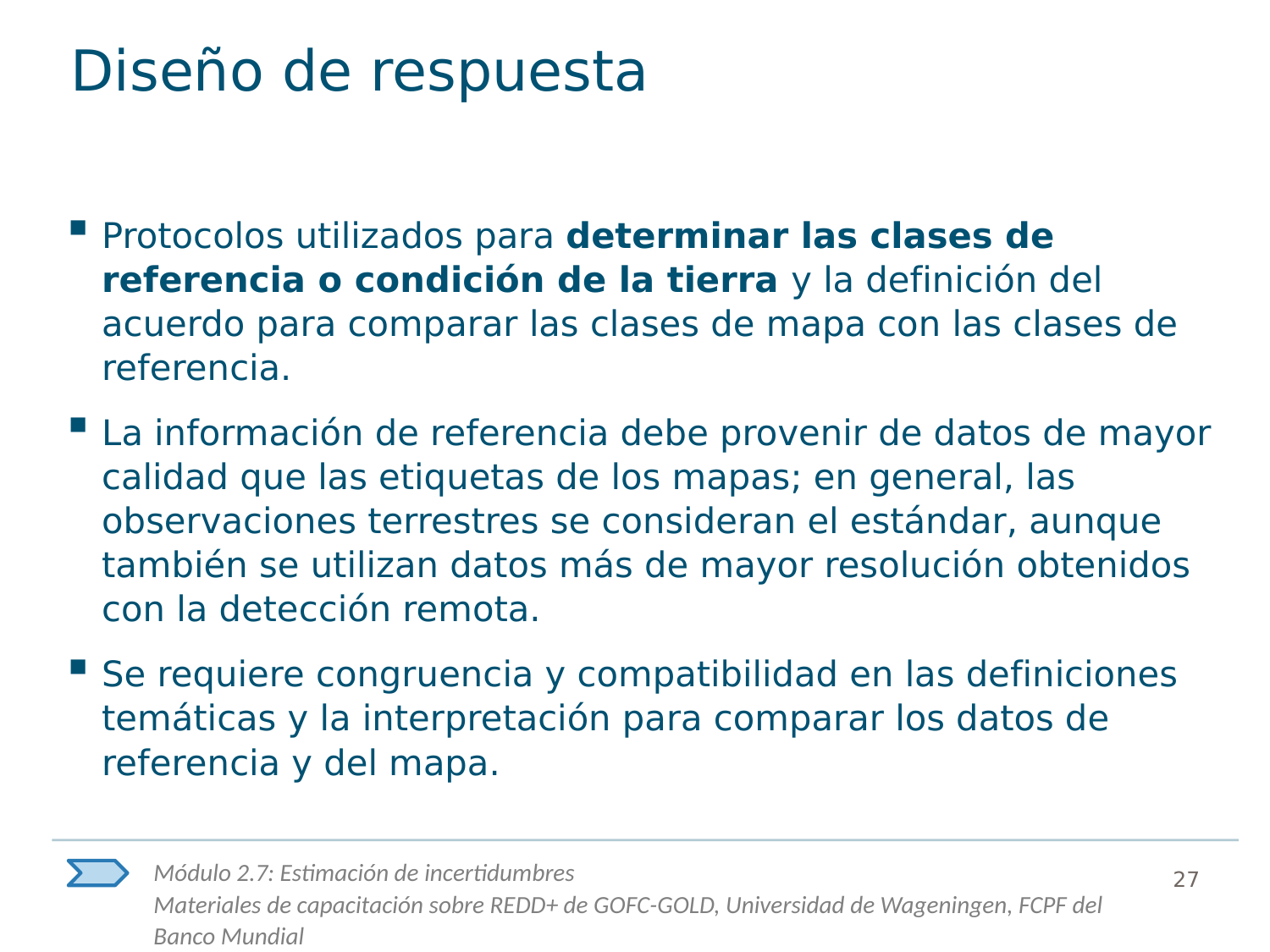

# Diseño de respuesta
Protocolos utilizados para determinar las clases de referencia o condición de la tierra y la definición del acuerdo para comparar las clases de mapa con las clases de referencia.
La información de referencia debe provenir de datos de mayor calidad que las etiquetas de los mapas; en general, las observaciones terrestres se consideran el estándar, aunque también se utilizan datos más de mayor resolución obtenidos con la detección remota.
Se requiere congruencia y compatibilidad en las definiciones temáticas y la interpretación para comparar los datos de referencia y del mapa.